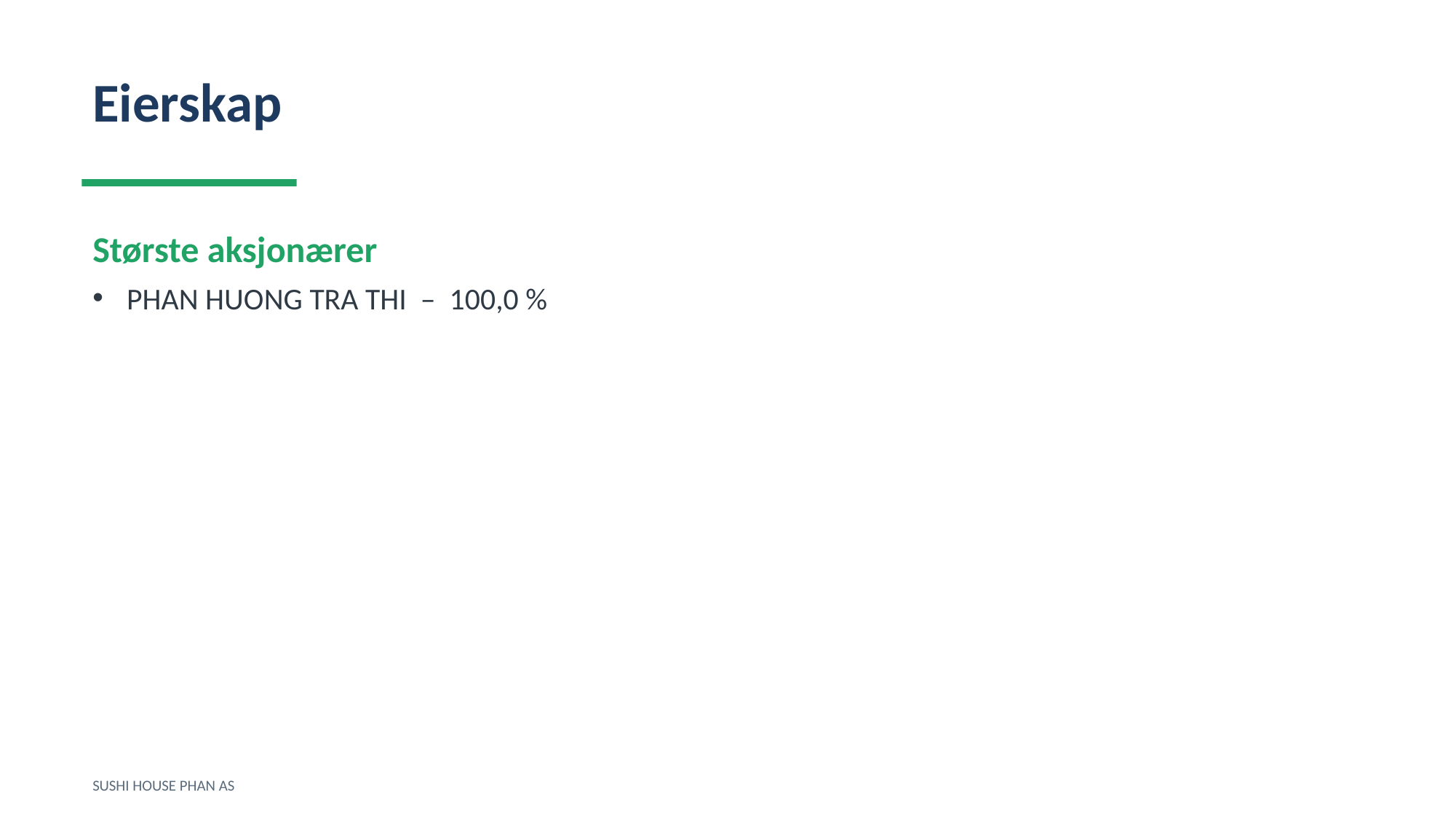

Eierskap

Største aksjonærer
PHAN HUONG TRA THI  –  100,0 %
SUSHI HOUSE PHAN AS